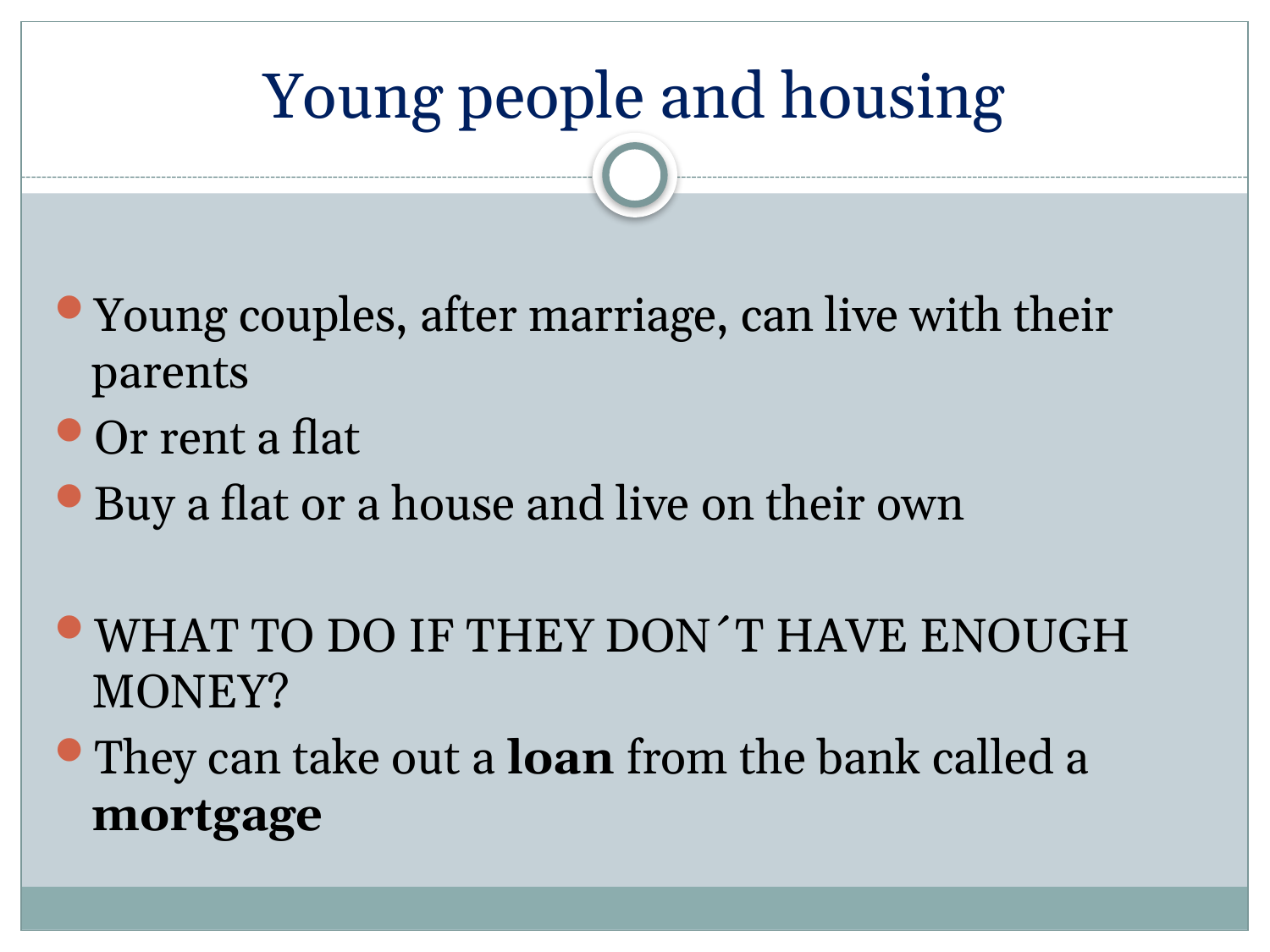

# Young people and housing

Young couples, after marriage, can live with their parents
Or rent a flat
Buy a flat or a house and live on their own

WHAT TO DO IF THEY DON´T HAVE ENOUGH MONEY?
They can take out a loan from the bank called a mortgage